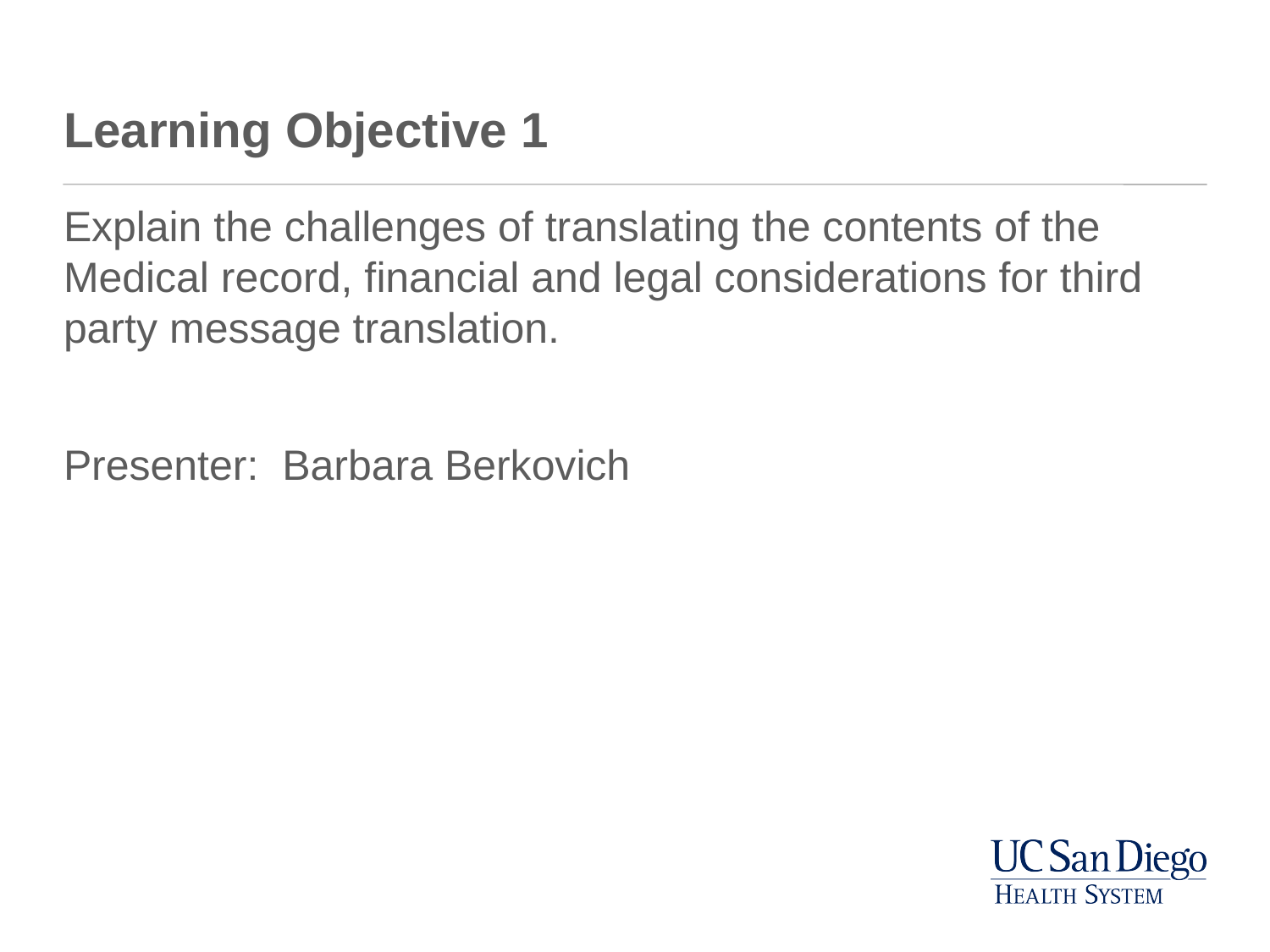

# Learning Objective 1
Explain the challenges of translating the contents of the Medical record, financial and legal considerations for third party message translation.

Presenter:  Barbara Berkovich